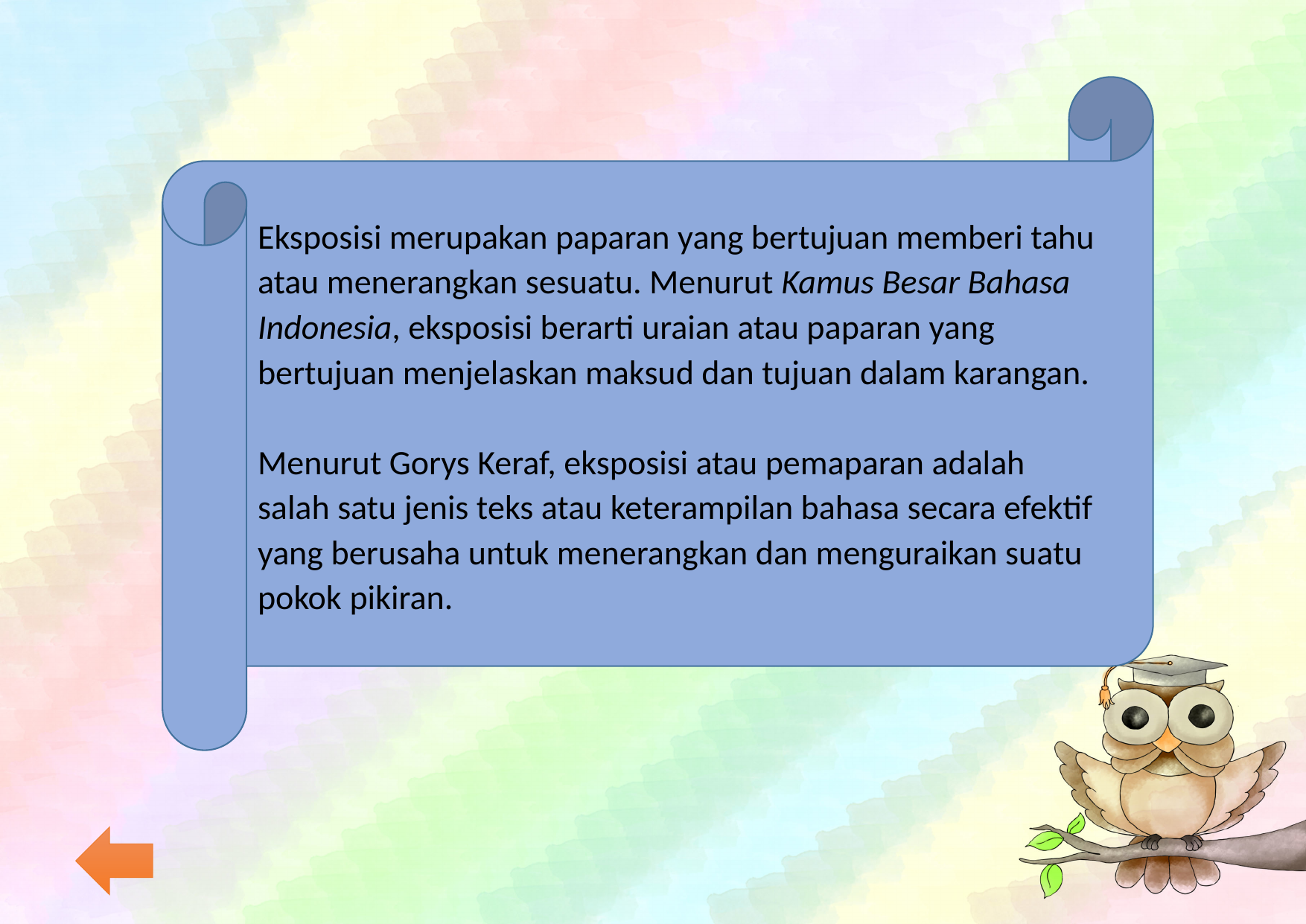

Eksposisi merupakan paparan yang bertujuan memberi tahu atau menerangkan sesuatu. Menurut Kamus Besar Bahasa Indonesia, eksposisi berarti uraian atau paparan yang bertujuan menjelaskan maksud dan tujuan dalam karangan.

Menurut Gorys Keraf, eksposisi atau pemaparan adalah salah satu jenis teks atau keterampilan bahasa secara efektif yang berusaha untuk menerangkan dan menguraikan suatu pokok pikiran.